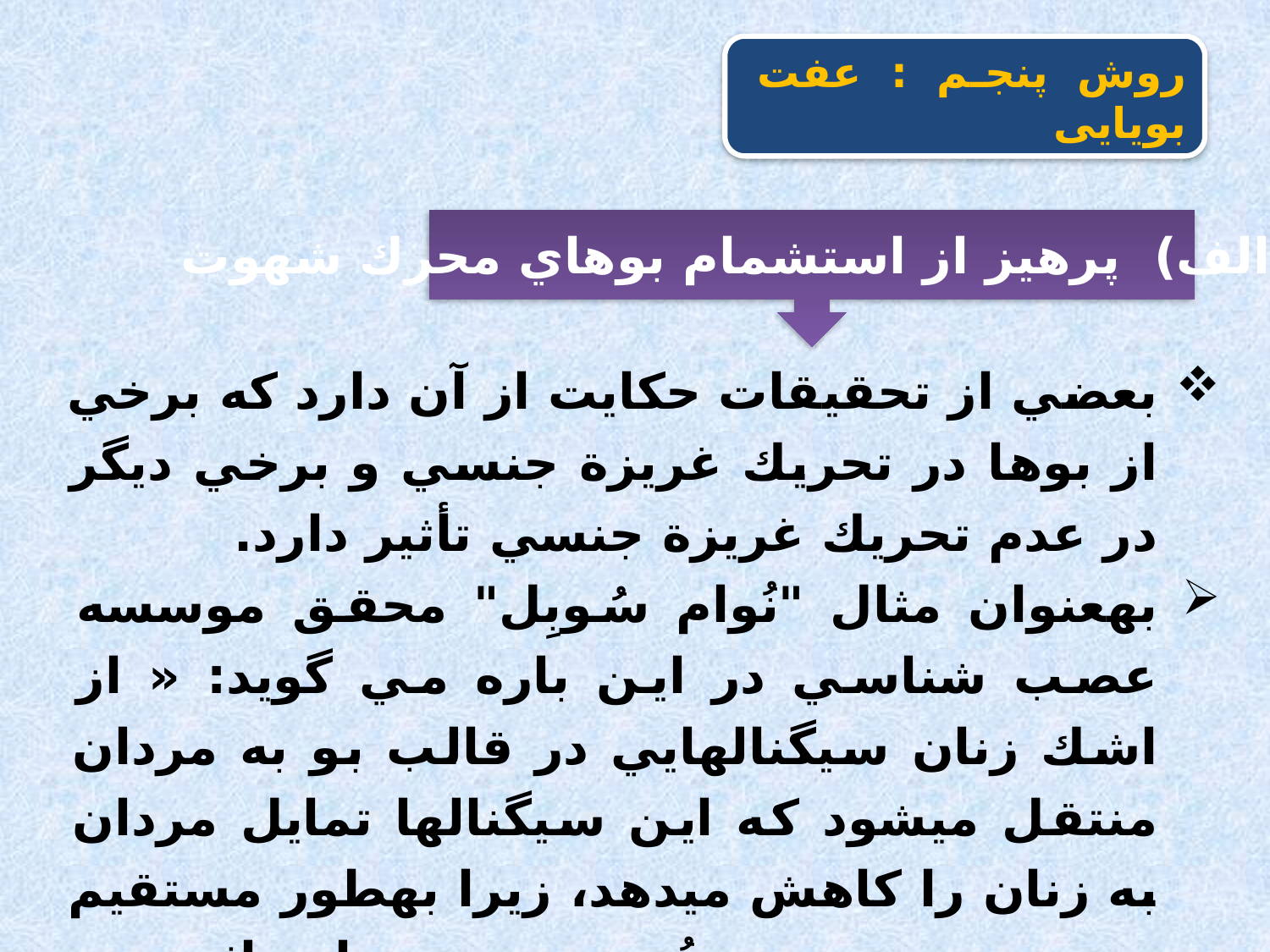

روش پنجم : عفت بویایی

           الف)  پرهيز از استشمام بوهاي محرك شهوت
بعضي از تحقيقات حكايت از آن دارد كه برخي از بوها در تحريك غريزة جنسي و برخي ديگر در عدم تحريك غريزة جنسي تأثير دارد.
به­عنوان مثال "نُوام سُوبِل" محقق موسسه عصب شناسي در اين باره مي گويد: « از اشك زنان سيگنال­هايي در قالب بو به مردان منتقل مي­شود كه اين سيگنال­ها تمايل مردان به زنان را كاهش مي­دهد، زيرا به­طور مستقيم روي هورمون تِستُوسترون مردان اثر مي­گذارد».    هفته نامه غذا و خراسان، 2/11/1389، ص13، ش82.